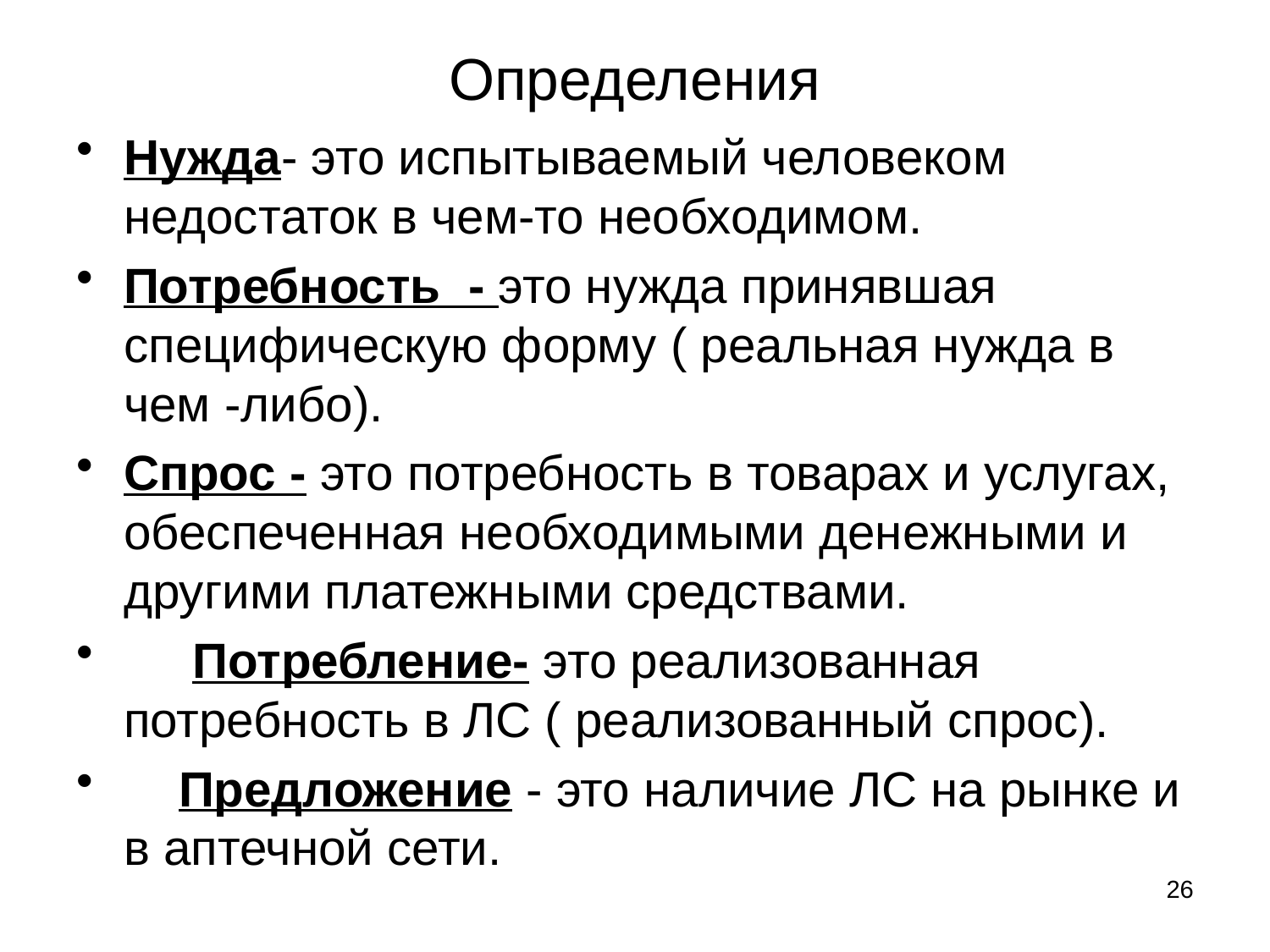

# Определения
Нужда- это испытываемый человеком недостаток в чем-то необходимом.
Потребность  - это нужда принявшая специфическую форму ( реальная нужда в чем -либо).
Спрос - это потребность в товарах и услугах, обеспеченная необходимыми денежными и другими платежными средствами.
     Потребление- это реализованная потребность в ЛС ( реализованный спрос).
    Предложение - это наличие ЛС на рынке и в аптечной сети.
26